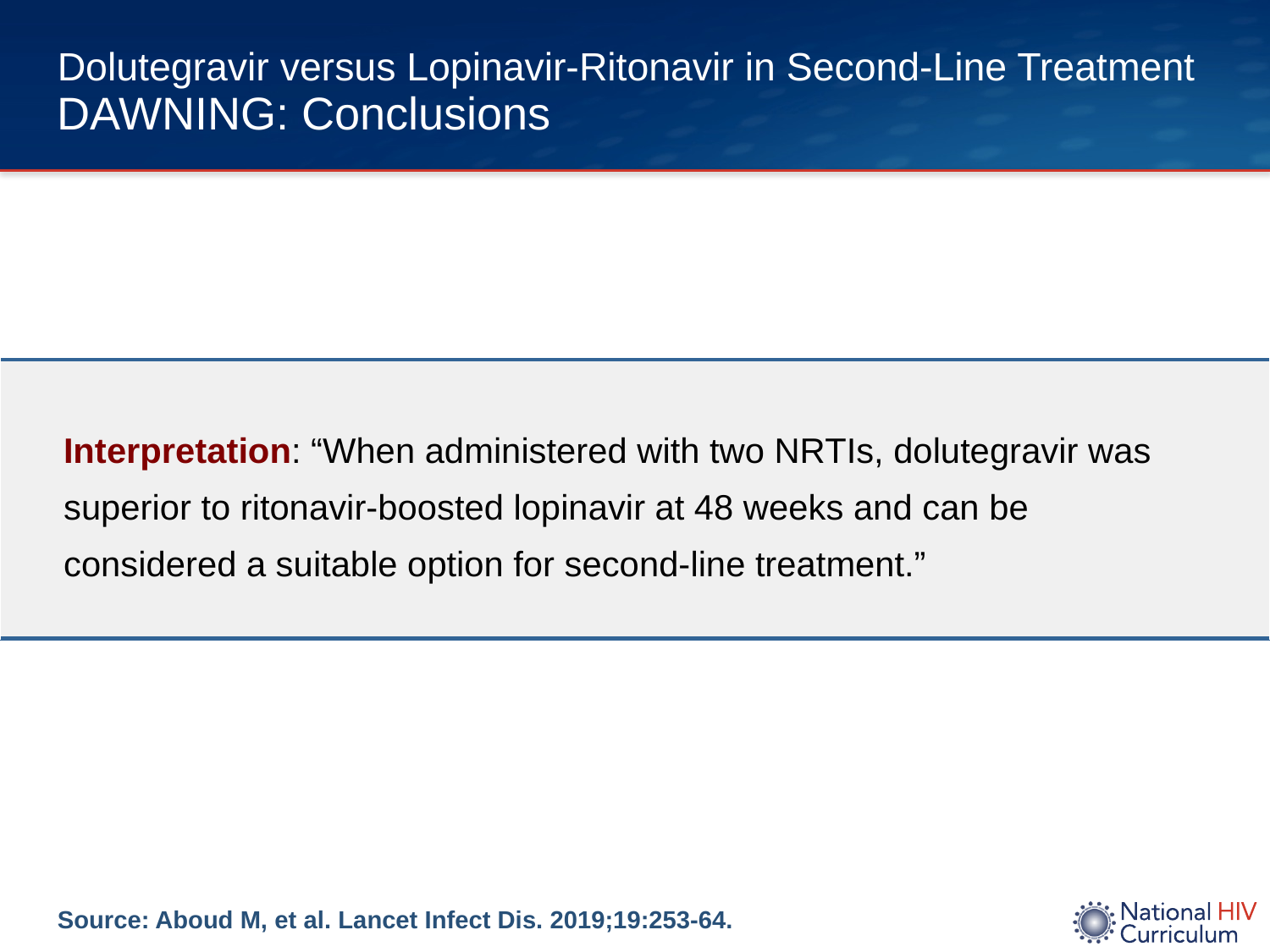

# Dolutegravir versus Lopinavir-Ritonavir in Second-Line Treatment DAWNING: Conclusions
| Interpretation: “When administered with two NRTIs, dolutegravir was superior to ritonavir-boosted lopinavir at 48 weeks and can be considered a suitable option for second-line treatment.” |
| --- |
Source: Aboud M, et al. Lancet Infect Dis. 2019;19:253-64.